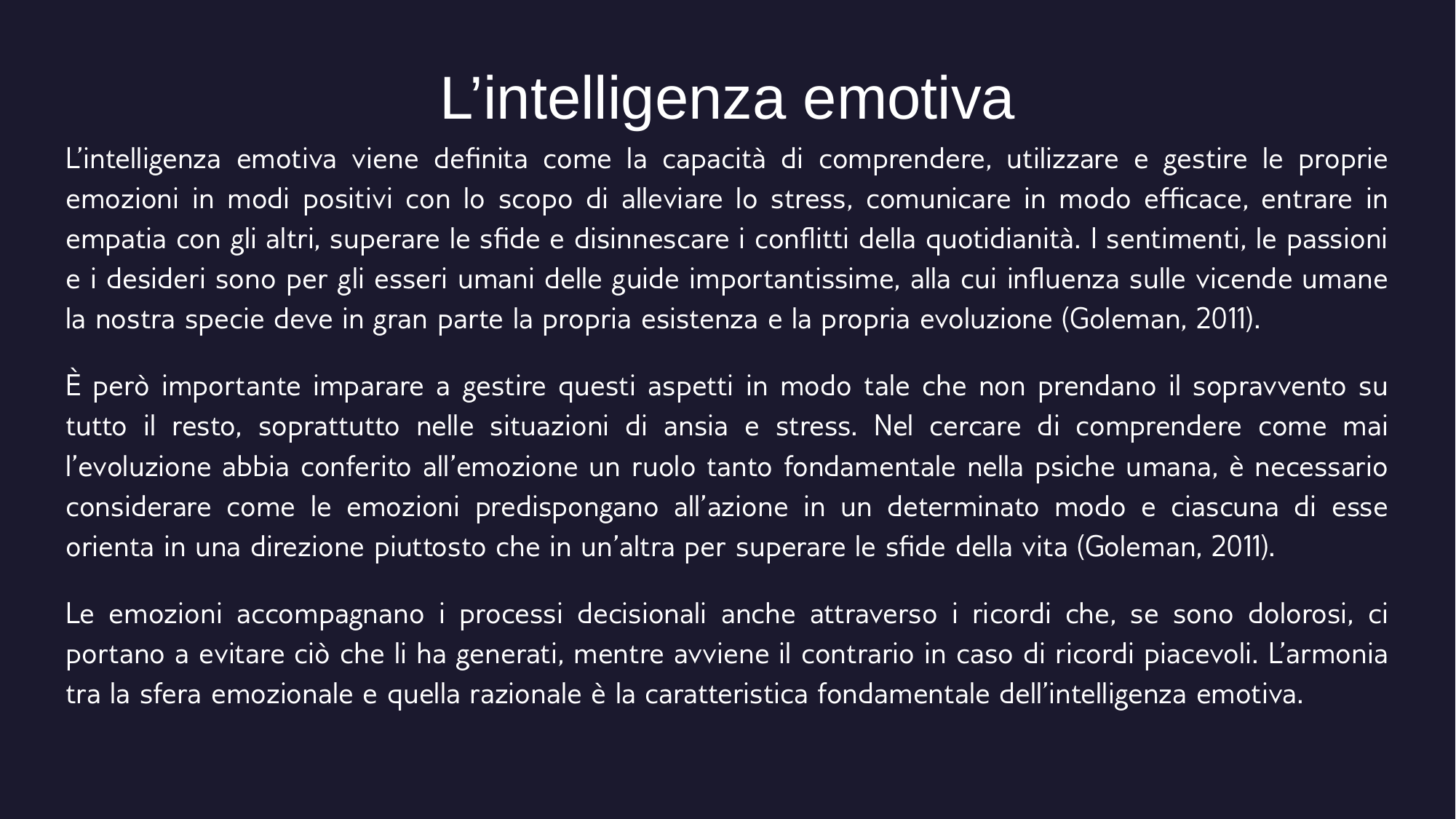

# L’intelligenza emotiva
L’intelligenza emotiva viene definita come la capacità di comprendere, utilizzare e gestire le proprie emozioni in modi positivi con lo scopo di alleviare lo stress, comunicare in modo efficace, entrare in empatia con gli altri, superare le sfide e disinnescare i conflitti della quotidianità. I sentimenti, le passioni e i desideri sono per gli esseri umani delle guide importantissime, alla cui influenza sulle vicende umane la nostra specie deve in gran parte la propria esistenza e la propria evoluzione (Goleman, 2011).
È però importante imparare a gestire questi aspetti in modo tale che non prendano il sopravvento su tutto il resto, soprattutto nelle situazioni di ansia e stress. Nel cercare di comprendere come mai l’evoluzione abbia conferito all’emozione un ruolo tanto fondamentale nella psiche umana, è necessario considerare come le emozioni predispongano all’azione in un determinato modo e ciascuna di esse orienta in una direzione piuttosto che in un’altra per superare le sfide della vita (Goleman, 2011).
Le emozioni accompagnano i processi decisionali anche attraverso i ricordi che, se sono dolorosi, ci portano a evitare ciò che li ha generati, mentre avviene il contrario in caso di ricordi piacevoli. L’armonia tra la sfera emozionale e quella razionale è la caratteristica fondamentale dell’intelligenza emotiva.